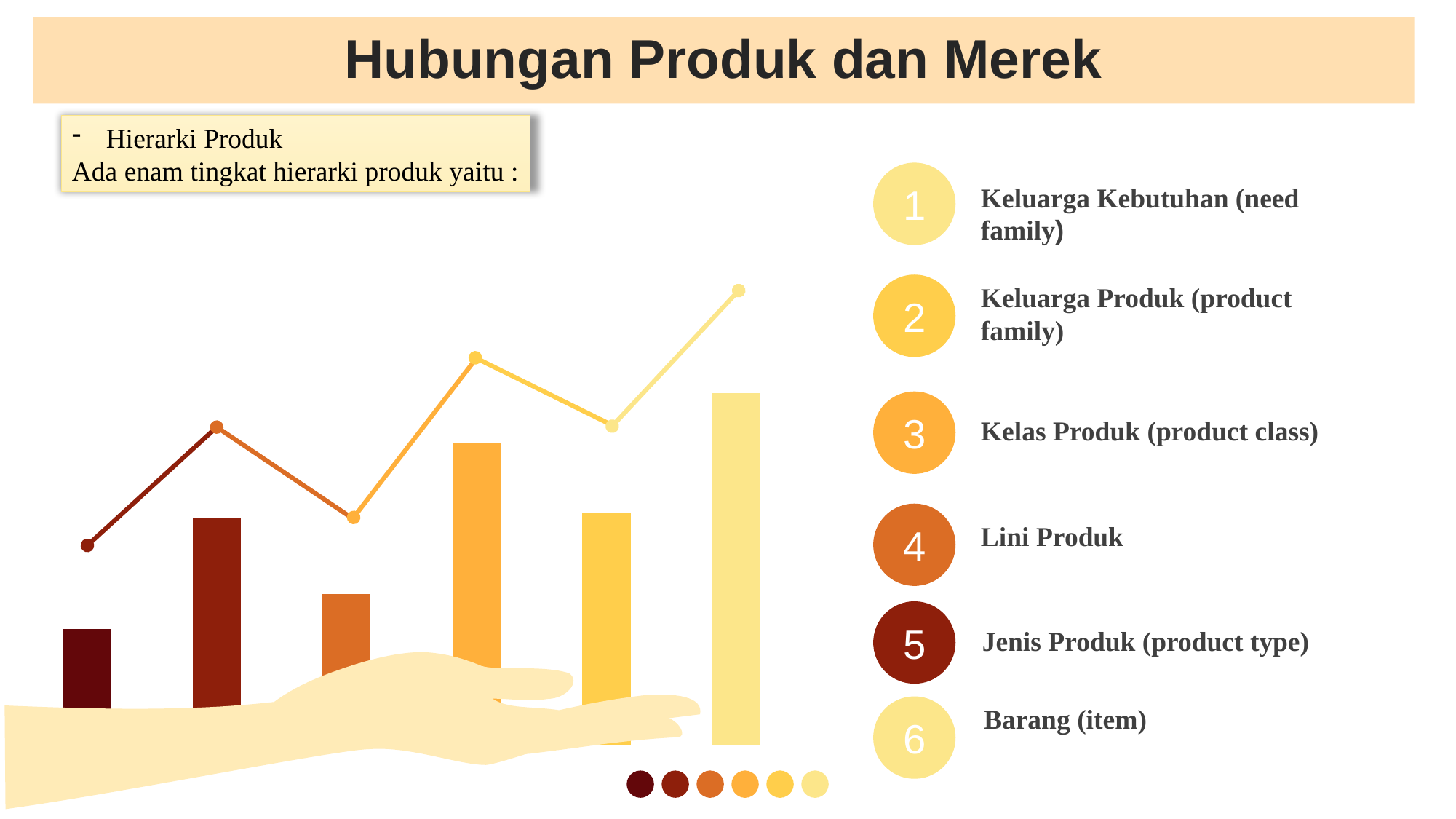

Hubungan Produk dan Merek
Hierarki Produk
Ada enam tingkat hierarki produk yaitu :
1
Keluarga Kebutuhan (need family)

### Chart

| Category | Series 1 |
|---|---|
| Item 1 | 23.0 |
| Item 2 | 45.0 |
| Item 3 | 30.0 |
| Item 4 | 60.0 |
| Item 5 | 46.0 |
| Item 6 | 70.0 |
2
Keluarga Produk (product family)

3
Kelas Produk (product class)

4
Lini Produk

5
Jenis Produk (product type)

6
Barang (item)